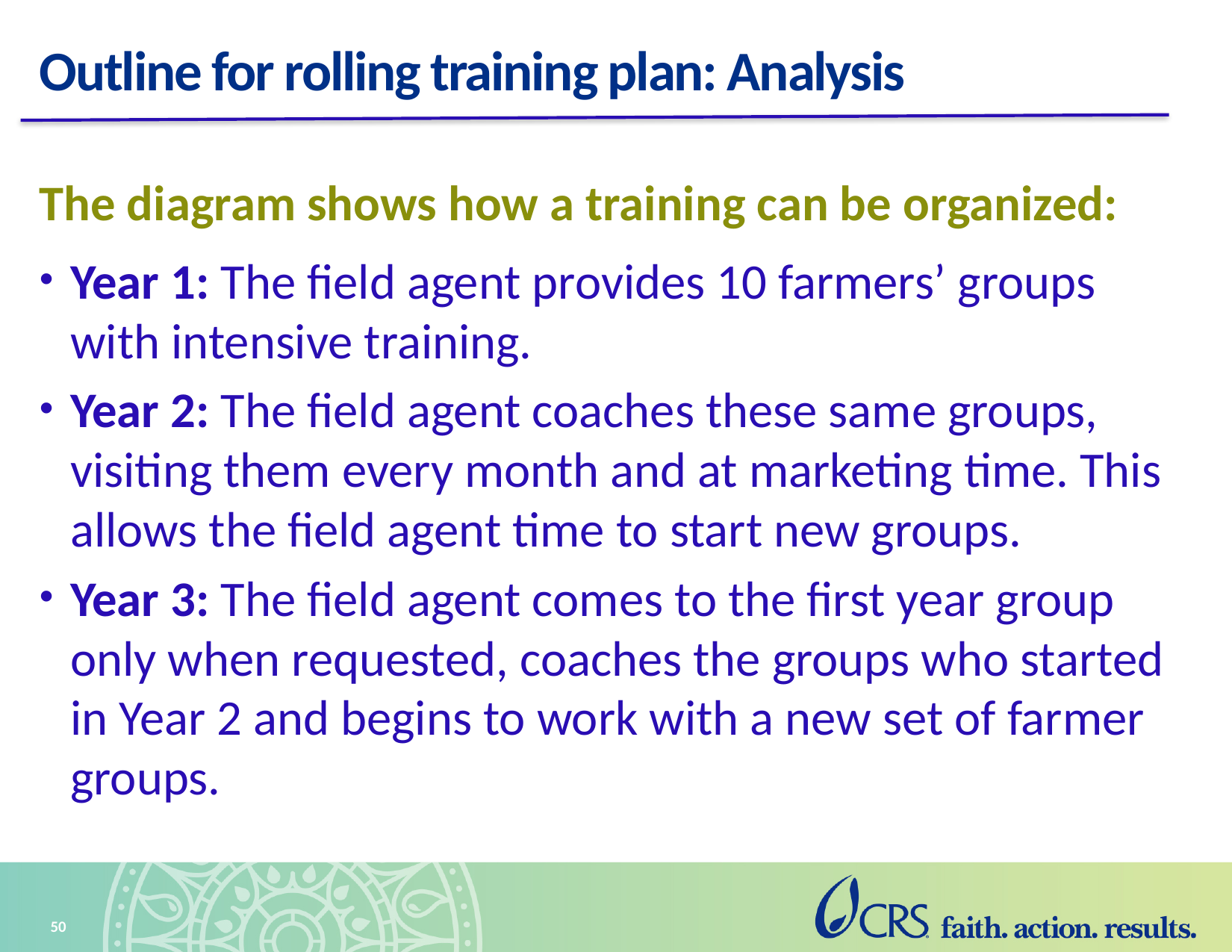

# Outline for rolling training plan: Analysis
The diagram shows how a training can be organized:
Year 1: The field agent provides 10 farmers’ groups with intensive training.
Year 2: The field agent coaches these same groups, visiting them every month and at marketing time. This allows the field agent time to start new groups.
Year 3: The field agent comes to the first year group only when requested, coaches the groups who started in Year 2 and begins to work with a new set of farmer groups.
50